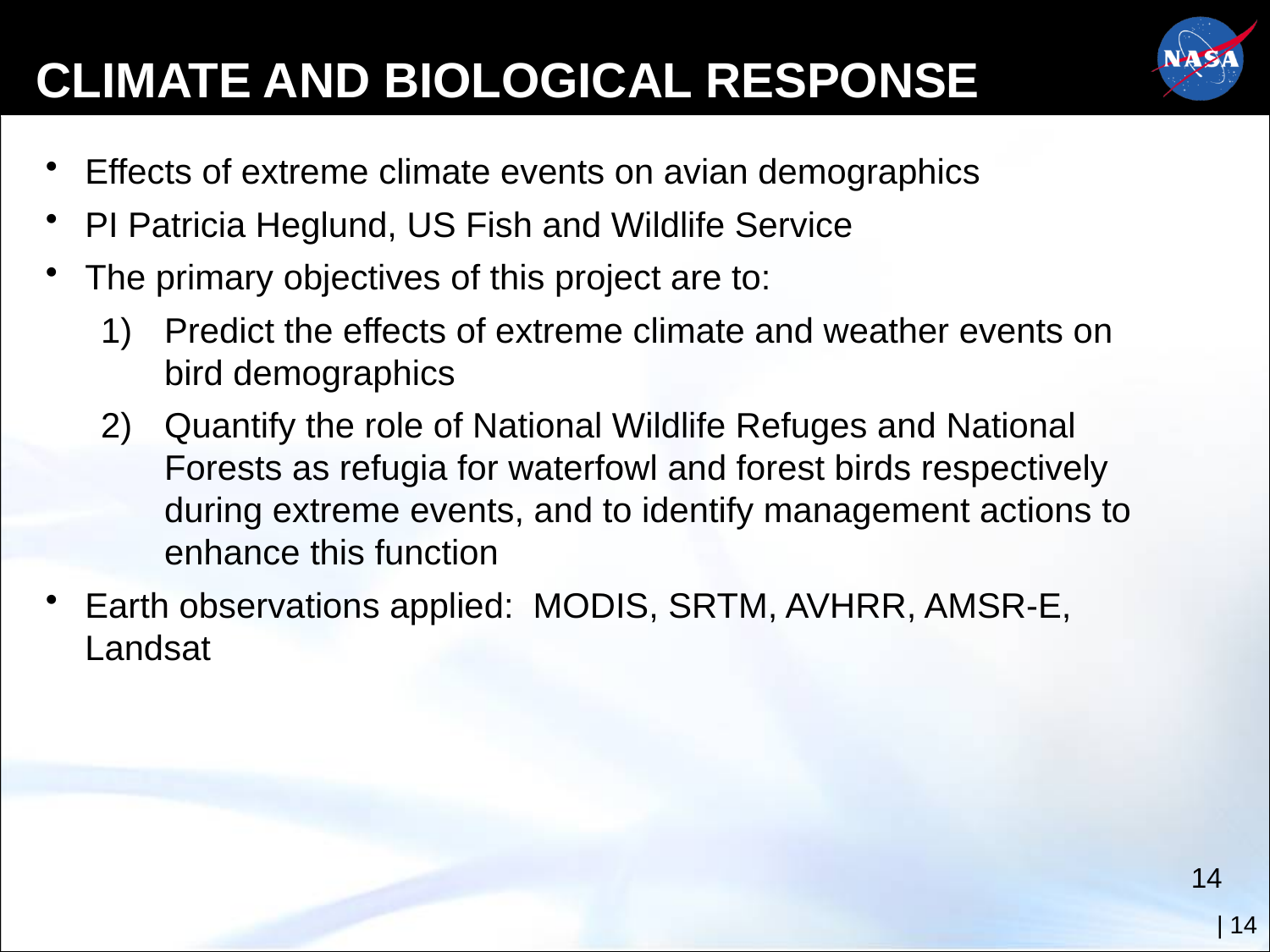

# CLIMATE AND BIOLOGICAL RESPONSE
Effects of extreme climate events on avian demographics
PI Patricia Heglund, US Fish and Wildlife Service
The primary objectives of this project are to:
Predict the effects of extreme climate and weather events on bird demographics
Quantify the role of National Wildlife Refuges and National Forests as refugia for waterfowl and forest birds respectively during extreme events, and to identify management actions to enhance this function
Earth observations applied:  MODIS, SRTM, AVHRR, AMSR-E, Landsat
14
|‌ 14